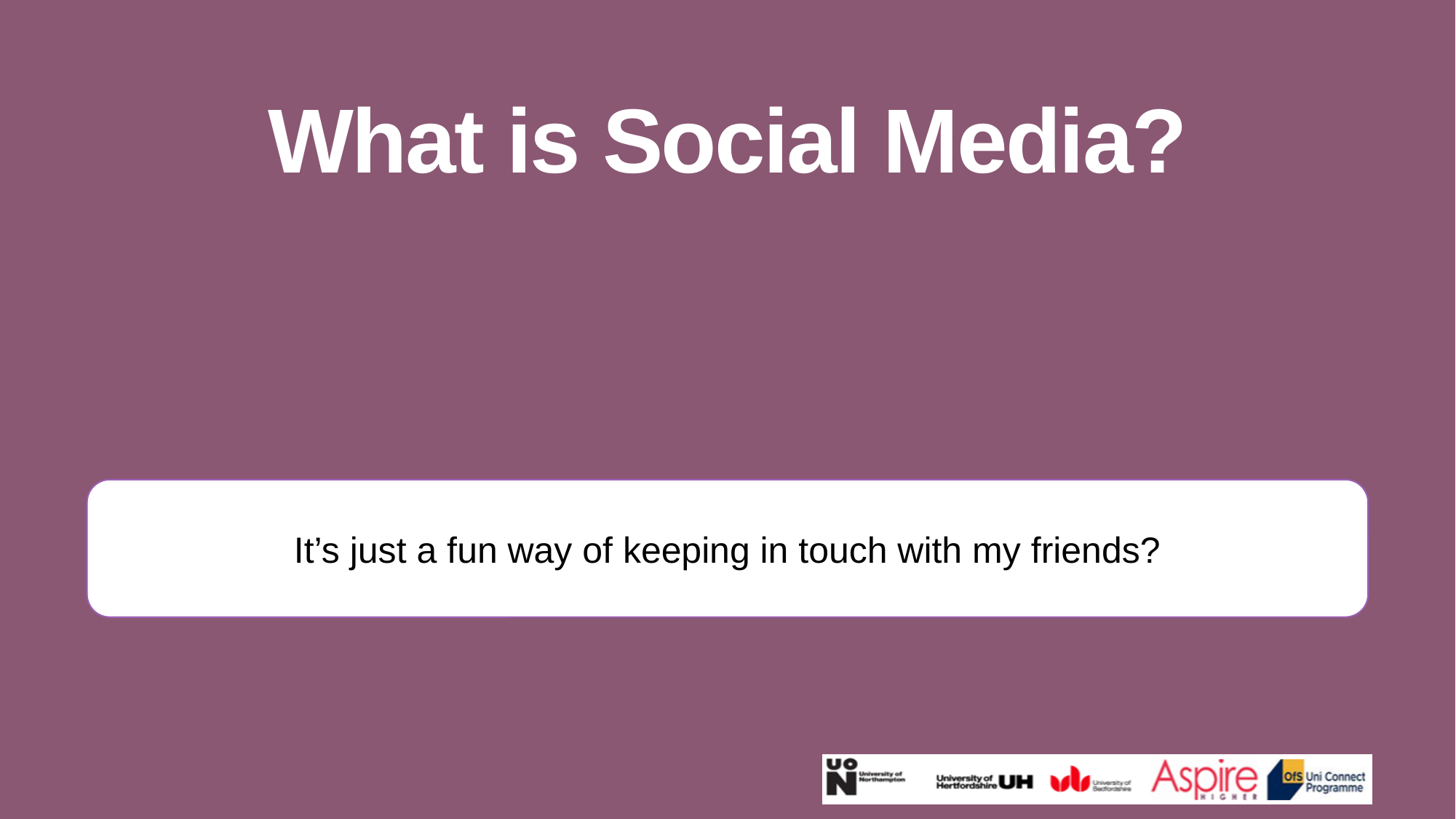

What is Social Media?

It’s just a fun way of keeping in touch with my friends?